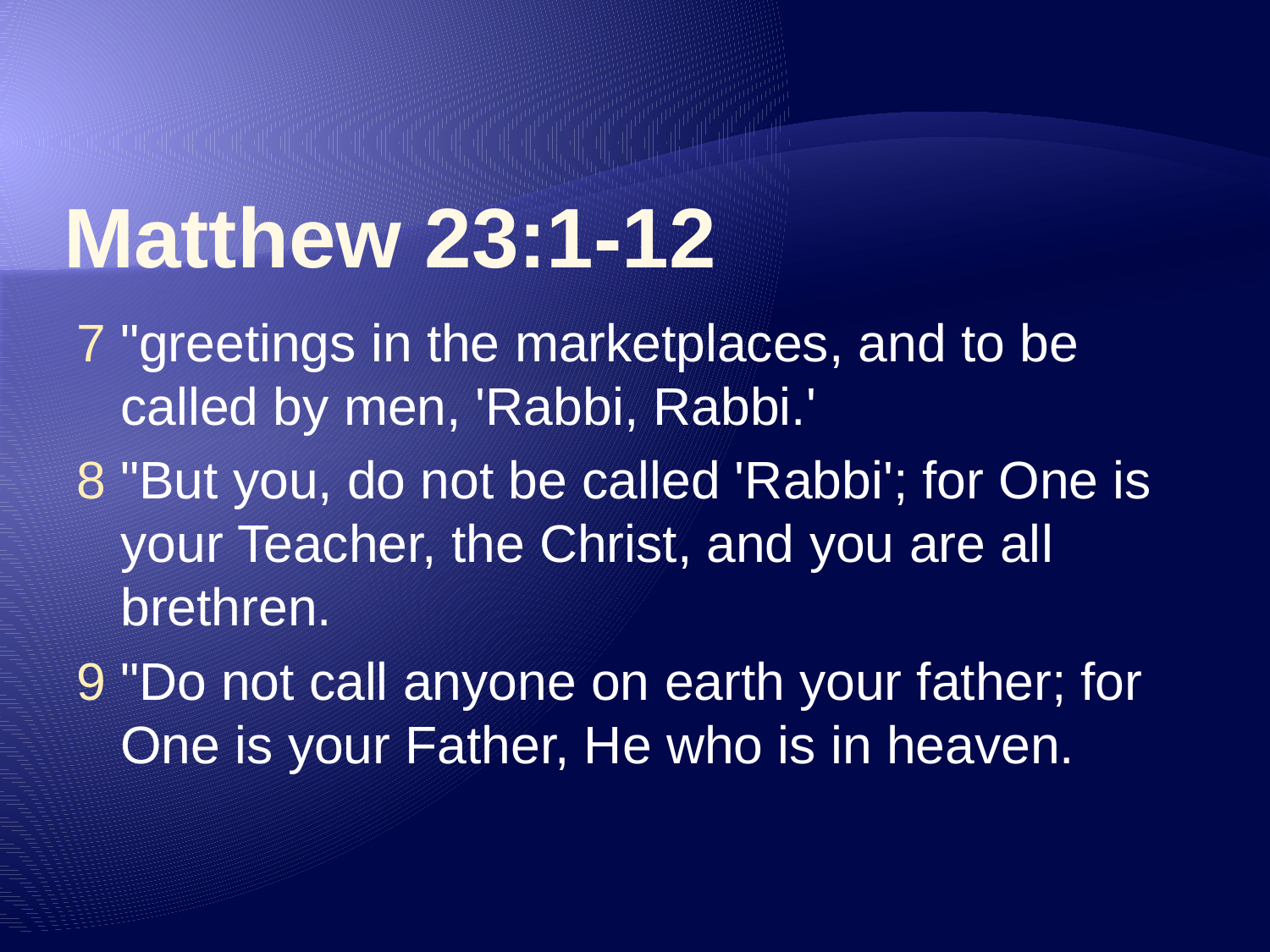

# Matthew 23:1-12
7 "greetings in the marketplaces, and to be called by men, 'Rabbi, Rabbi.'
8 "But you, do not be called 'Rabbi'; for One is your Teacher, the Christ, and you are all brethren.
9 "Do not call anyone on earth your father; for One is your Father, He who is in heaven.